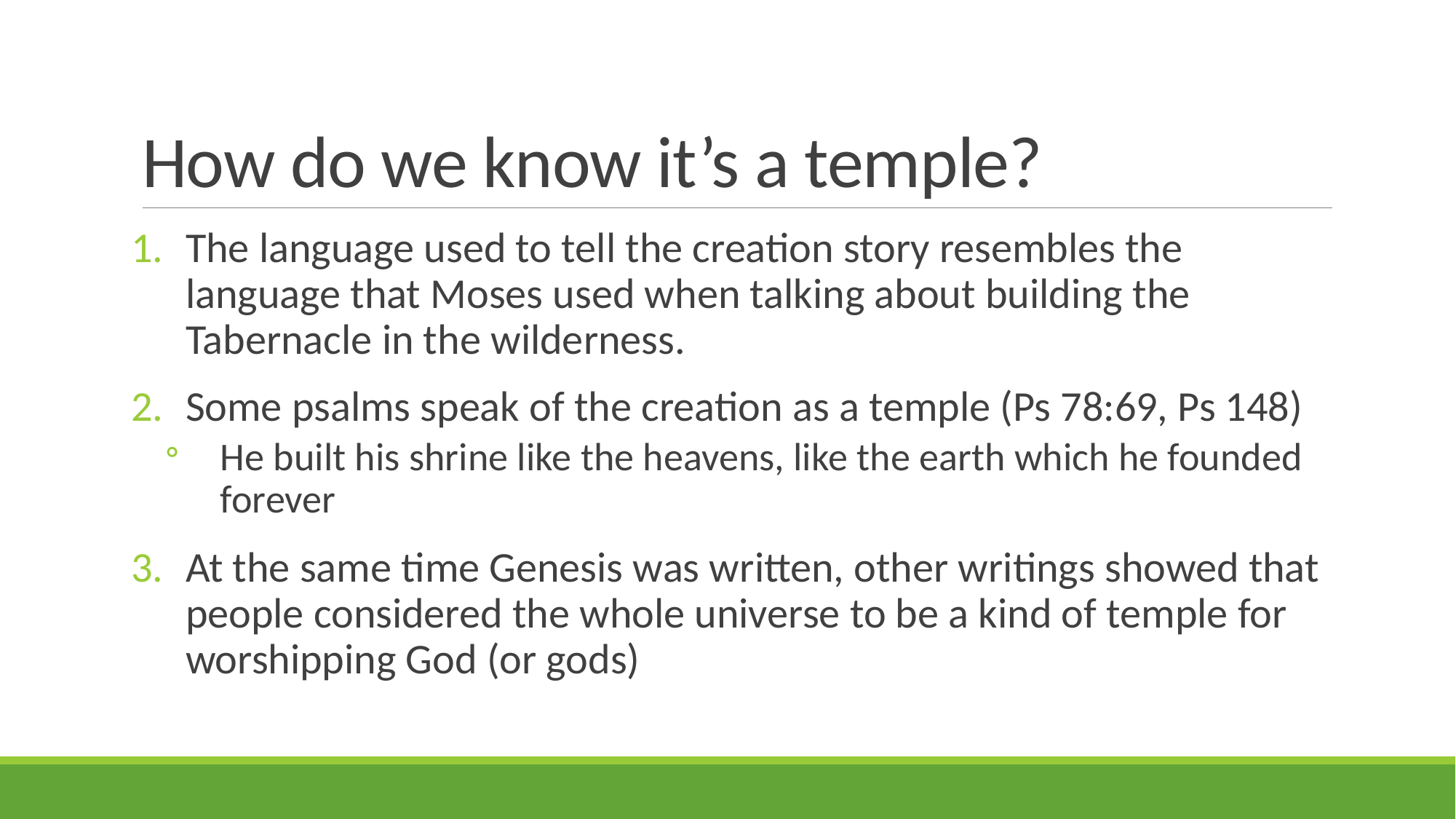

# How do we know it’s a temple?
The language used to tell the creation story resembles the language that Moses used when talking about building the Tabernacle in the wilderness.
Some psalms speak of the creation as a temple (Ps 78:69, Ps 148)
He built his shrine like the heavens, like the earth which he founded forever
At the same time Genesis was written, other writings showed that people considered the whole universe to be a kind of temple for worshipping God (or gods)